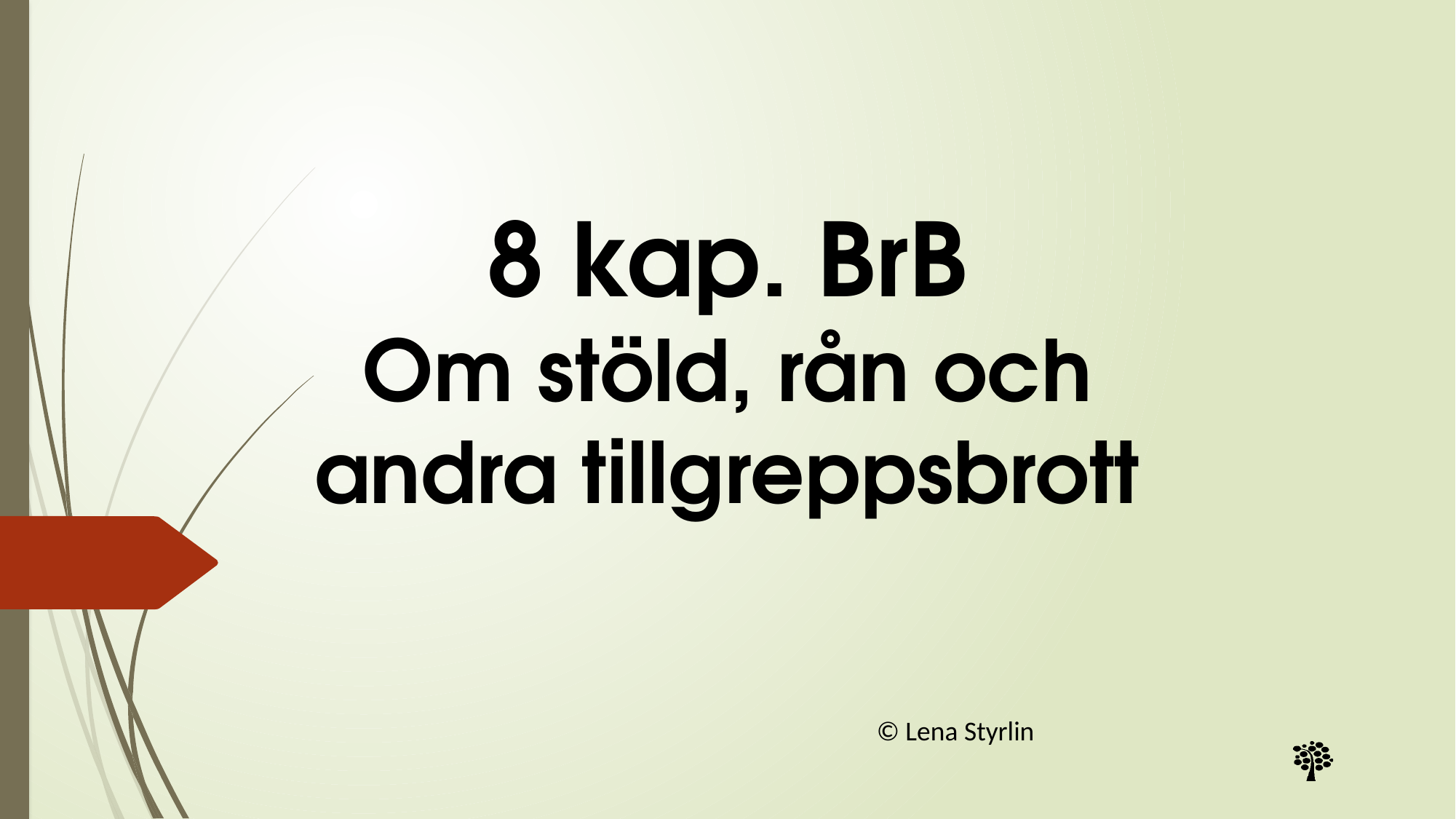

# 8 kap. BrB Om stöld, rån och andra tillgreppsbrott
© Lena Styrlin